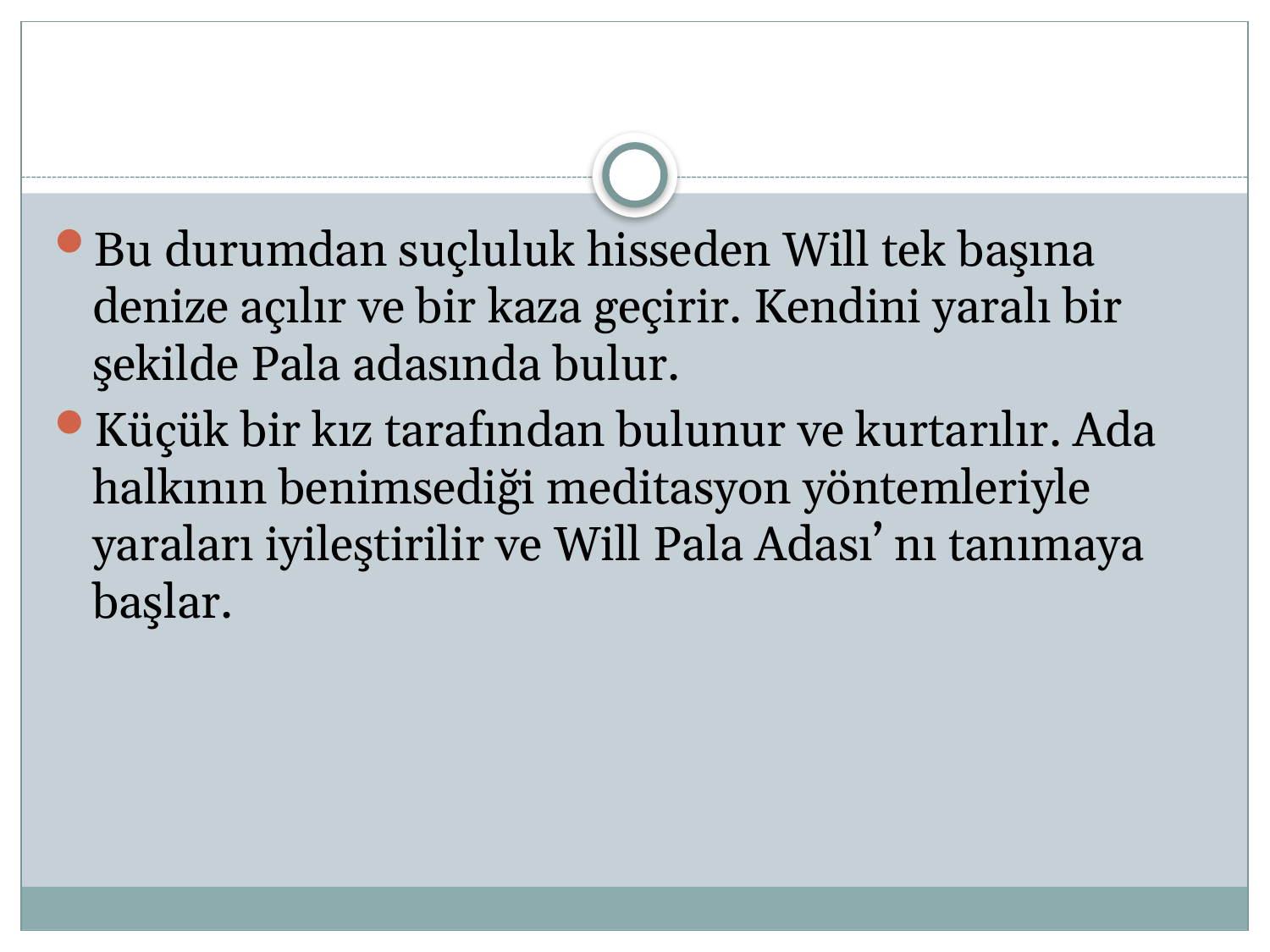

#
Bu durumdan suçluluk hisseden Will tek başına denize açılır ve bir kaza geçirir. Kendini yaralı bir şekilde Pala adasında bulur.
Küçük bir kız tarafından bulunur ve kurtarılır. Ada halkının benimsediği meditasyon yöntemleriyle yaraları iyileştirilir ve Will Pala Adası’ nı tanımaya başlar.